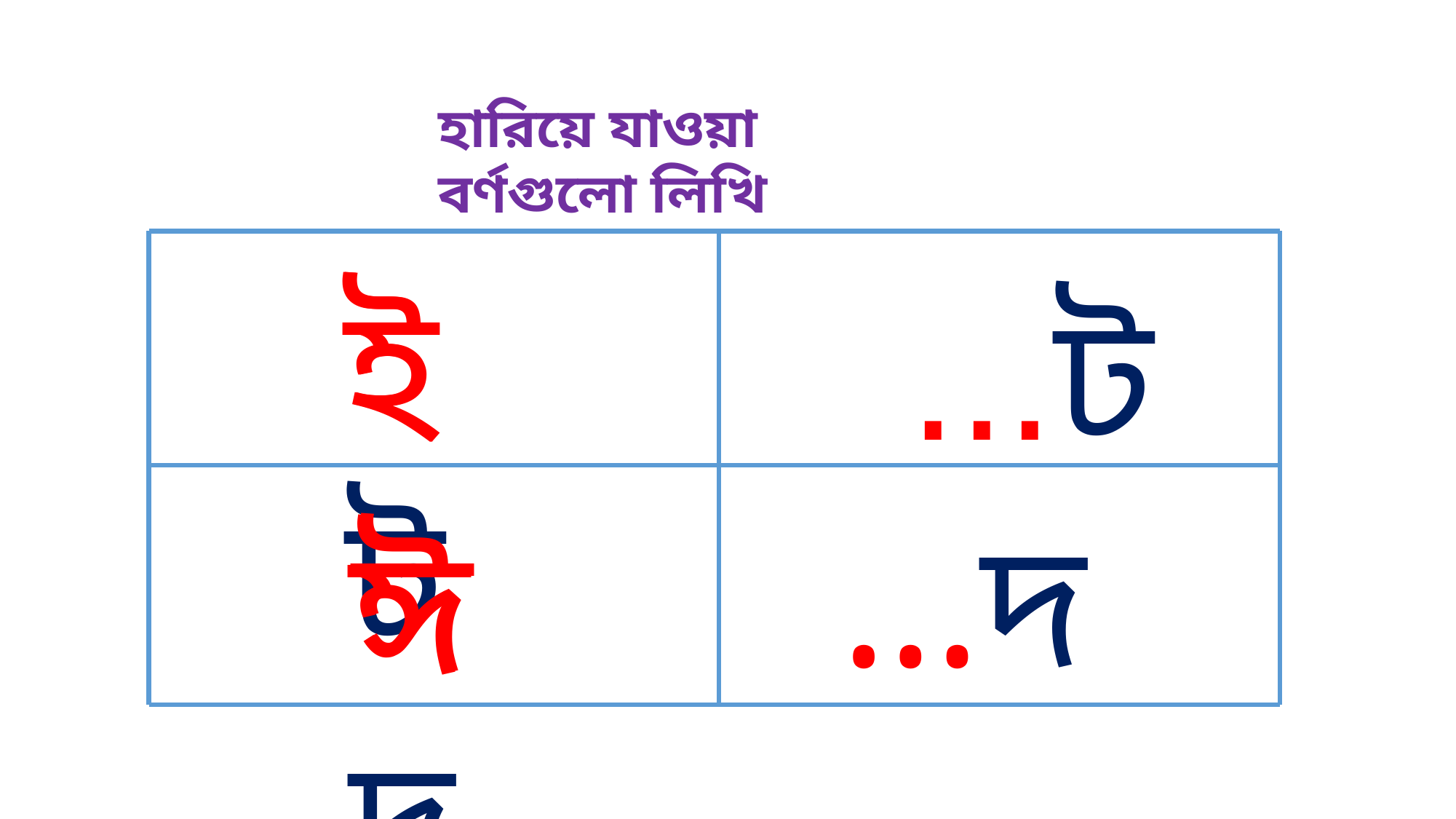

হারিয়ে যাওয়া বর্ণগুলো লিখি
ই
ইট
...ট
…দ
ঈ
ঈদ